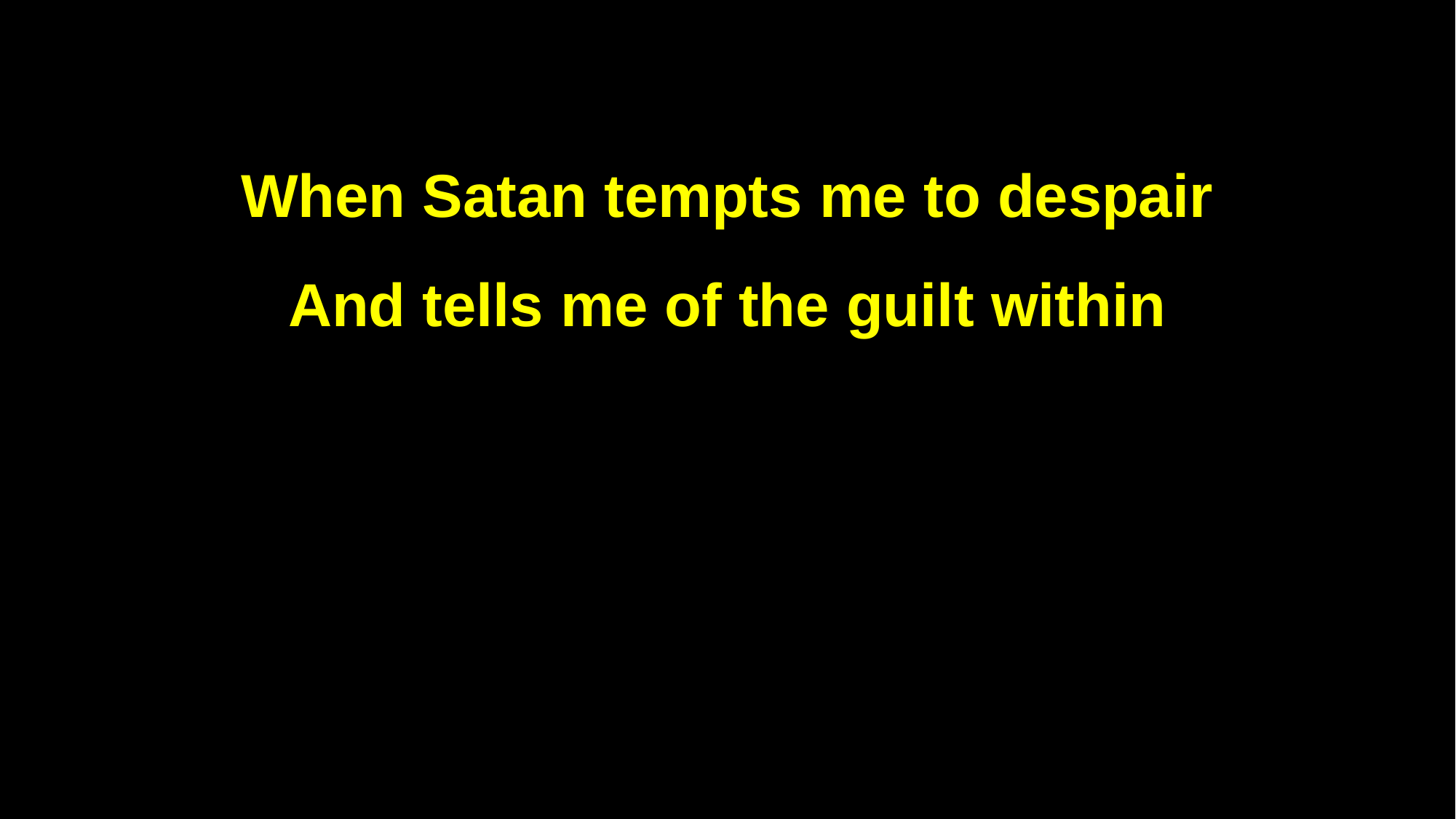

When Satan tempts me to despair
And tells me of the guilt within